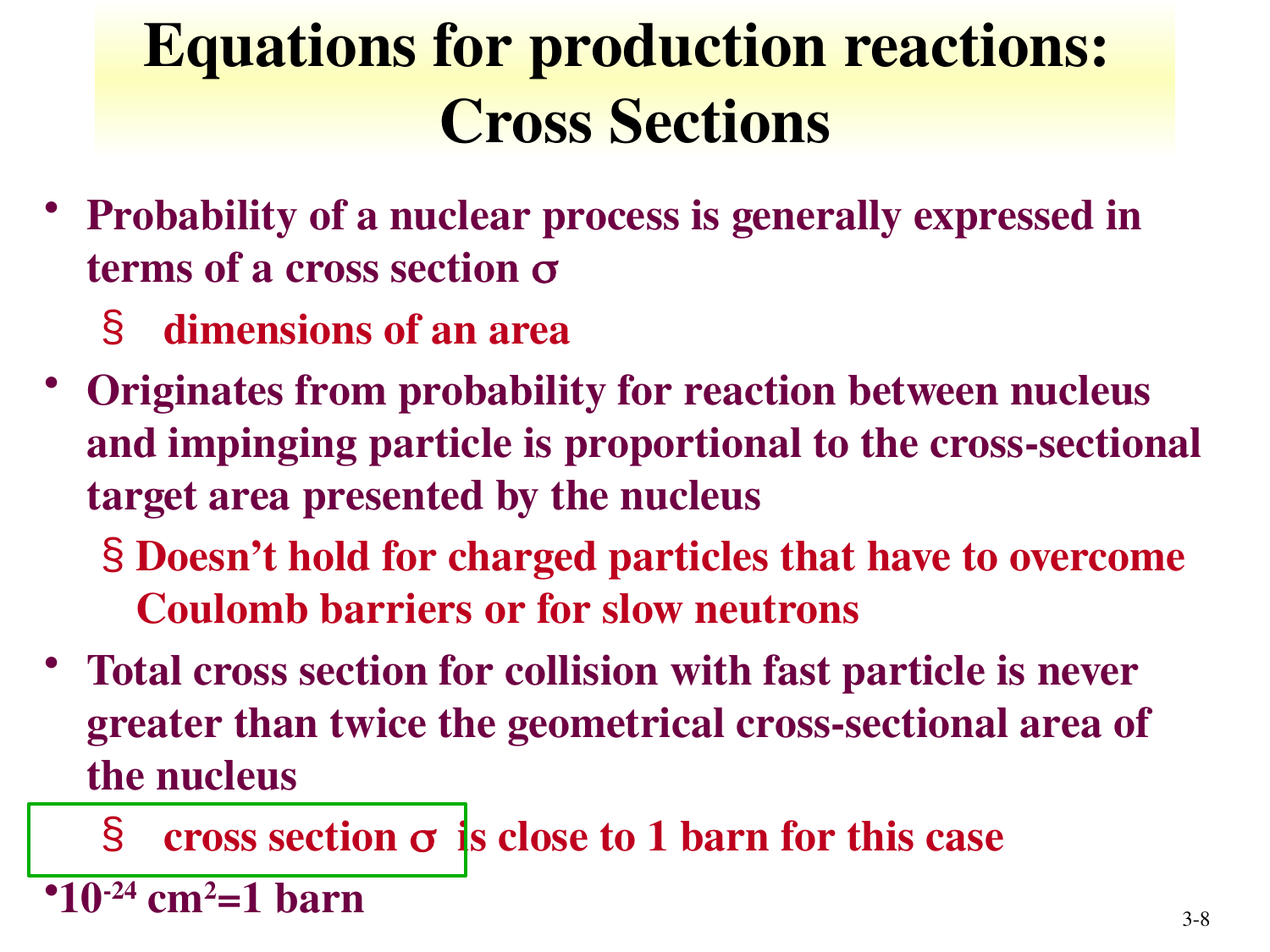

# Equations for production reactions:  Cross Sections
Probability of a nuclear process is generally expressed in terms of a cross section σ
dimensions of an area
Originates from probability for reaction between nucleus and impinging particle is proportional to the cross-sectional target area presented by the nucleus
Doesn’t hold for charged particles that have to overcome Coulomb barriers or for slow neutrons
Total cross section for collision with fast particle is never greater than twice the geometrical cross-sectional area of the nucleus
cross section σ  is close to 1 barn for this case
10-24 cm2=1 barn